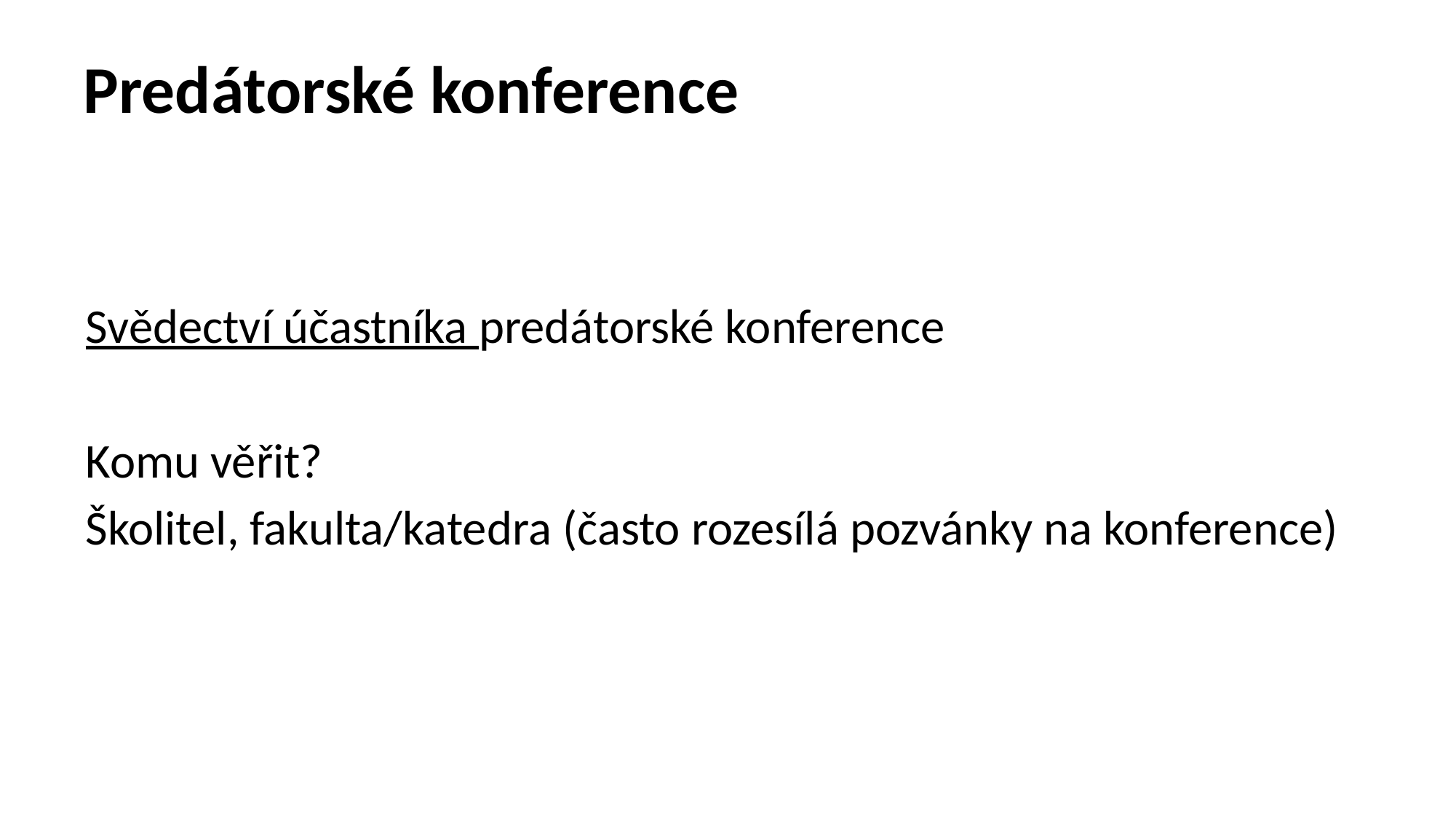

Predátorské konference
Svědectví účastníka predátorské konference

Komu věřit?
Školitel, fakulta/katedra (často rozesílá pozvánky na konference)